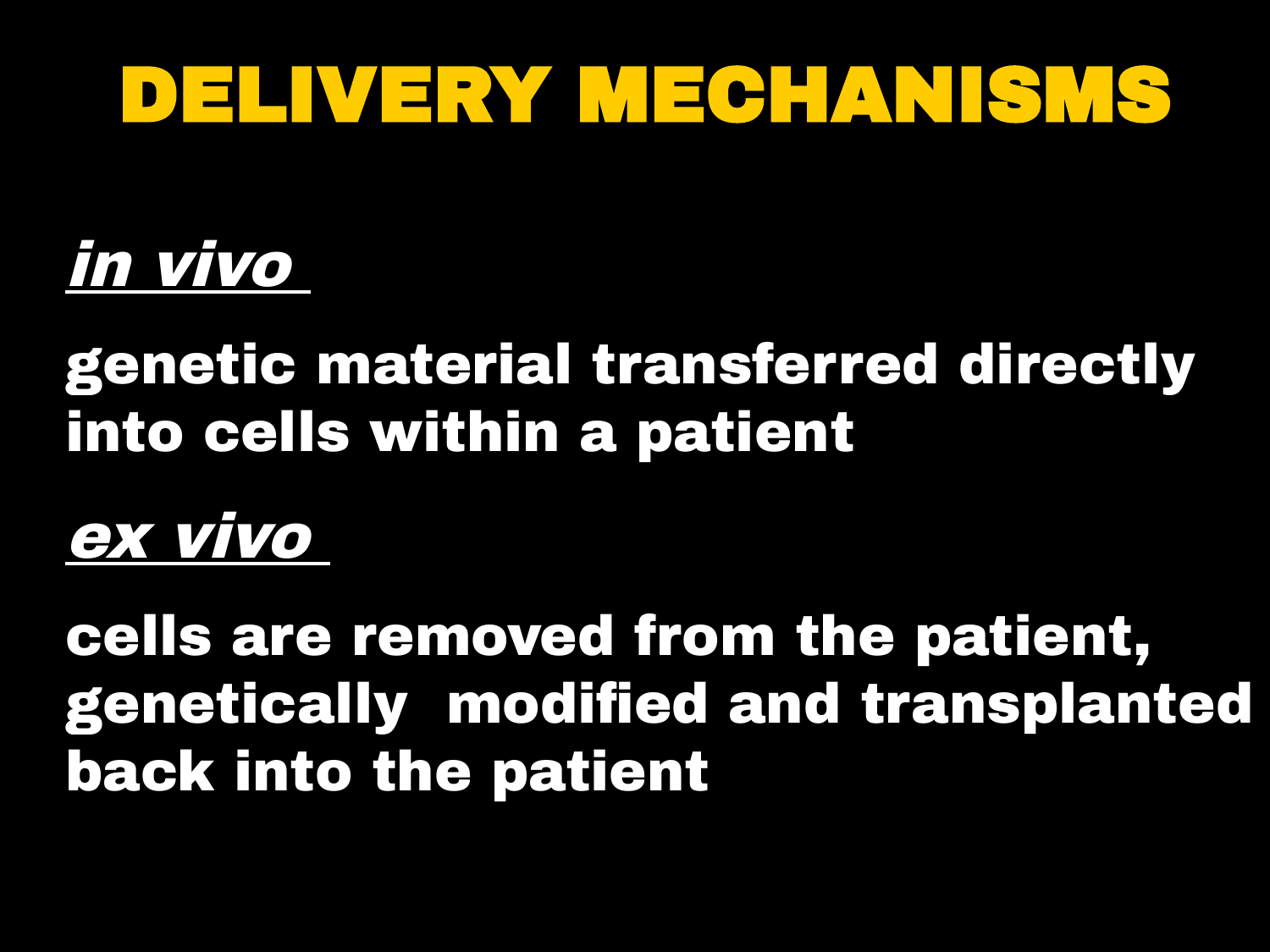

# DELIVERY MECHANISMS
in vivo
genetic material transferred directly into cells within a patient
ex vivo
cells are removed from the patient, genetically 	modified and transplanted back into the patient